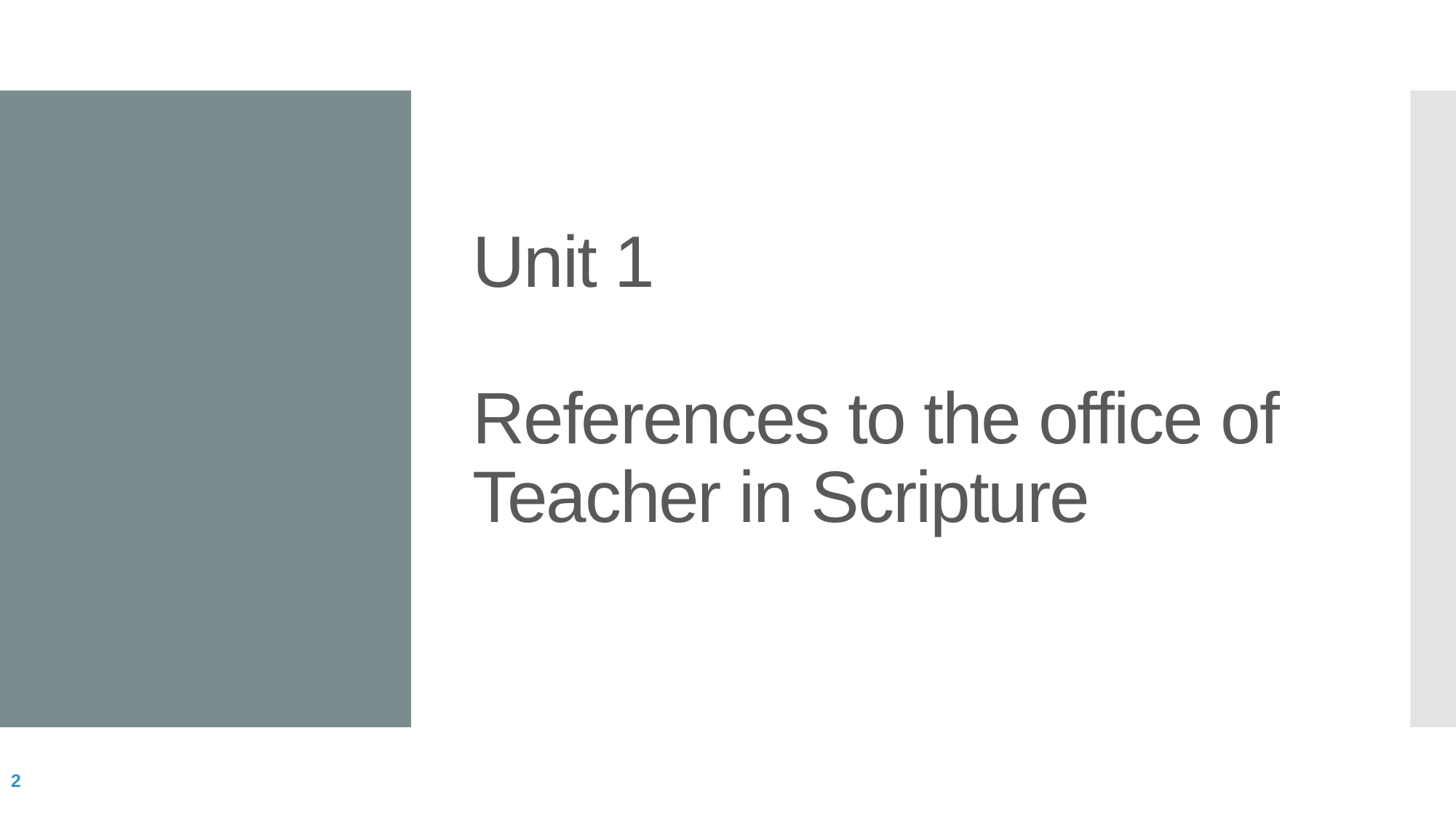

# Unit 1 References to the office of Teacher in Scripture
2